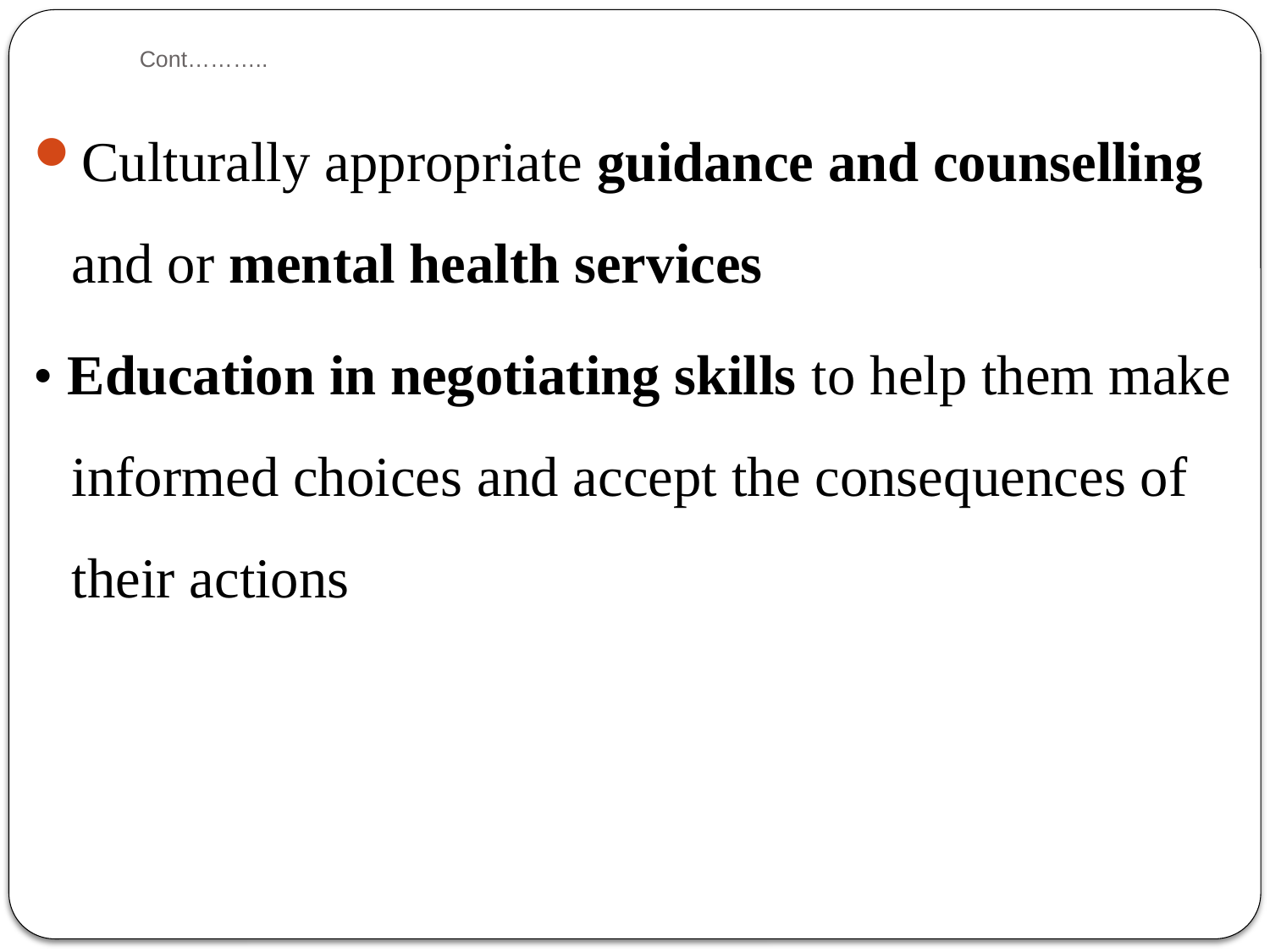

# Cont………..
Culturally appropriate guidance and counselling and or mental health services
• Education in negotiating skills to help them make informed choices and accept the consequences of their actions